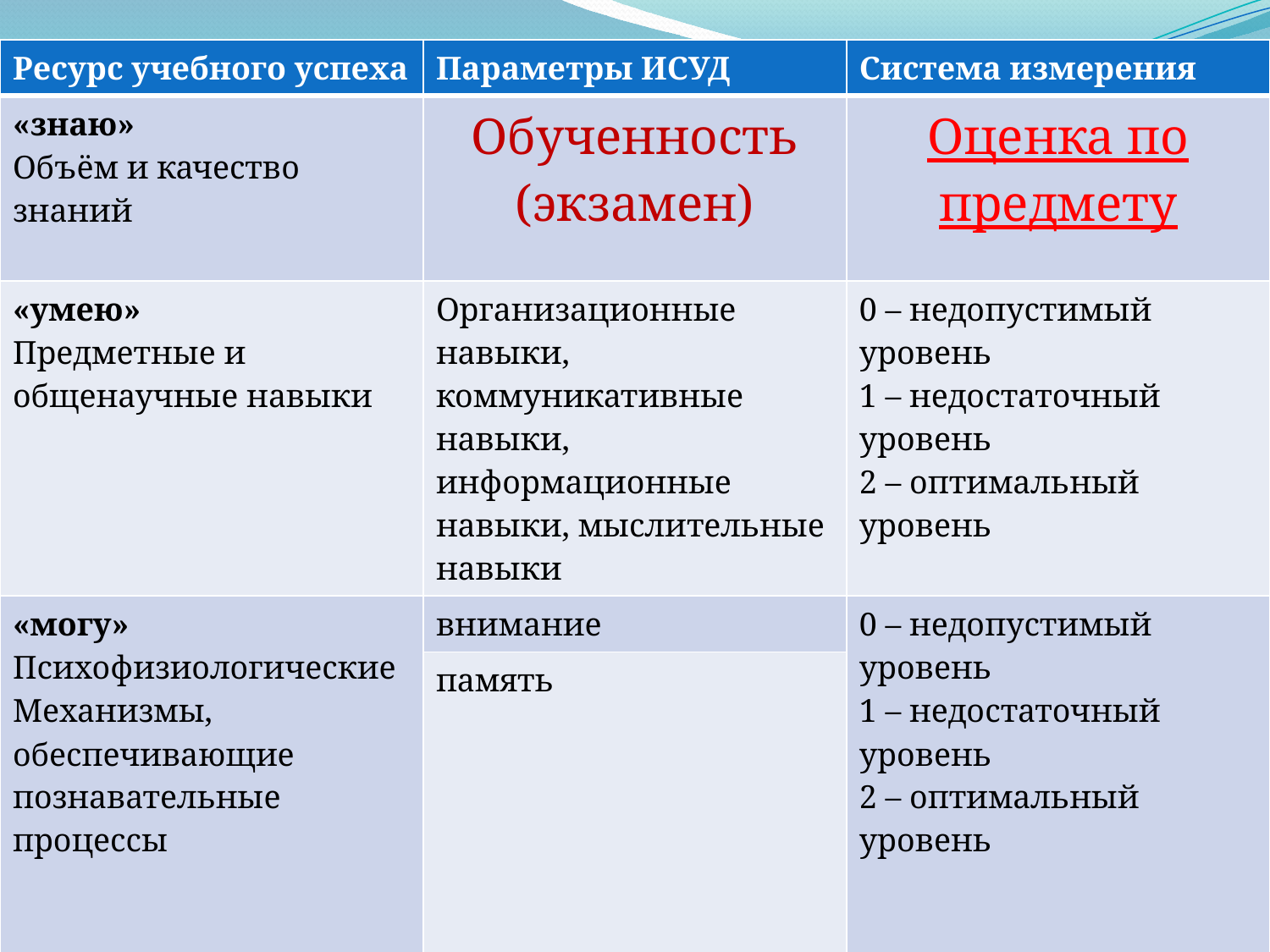

| Ресурс учебного успеха | Параметры ИСУД | Система измерения |
| --- | --- | --- |
| «знаю» Объём и качество знаний | Обученность (экзамен) | Оценка по предмету |
| «умею» Предметные и общенаучные навыки | Организационные навыки, коммуникативные навыки, информационные навыки, мыслительные навыки | 0 – недопустимый уровень 1 – недостаточный уровень 2 – оптимальный уровень |
| «могу» Психофизиологические Механизмы, обеспечивающие познавательные процессы | внимание | 0 – недопустимый уровень 1 – недостаточный уровень 2 – оптимальный уровень |
|  | память |  |
|  | модальность | А (ауд), В (виз), К (кин) |
|  | Доминирование полушарий мозга | Л (лев), П (прав), Р (равн) |
| «хочу» | Уровень развития мотивационно-потребностной сферы | Социально-духовный Социальный Познавательный           ↑ базовый |